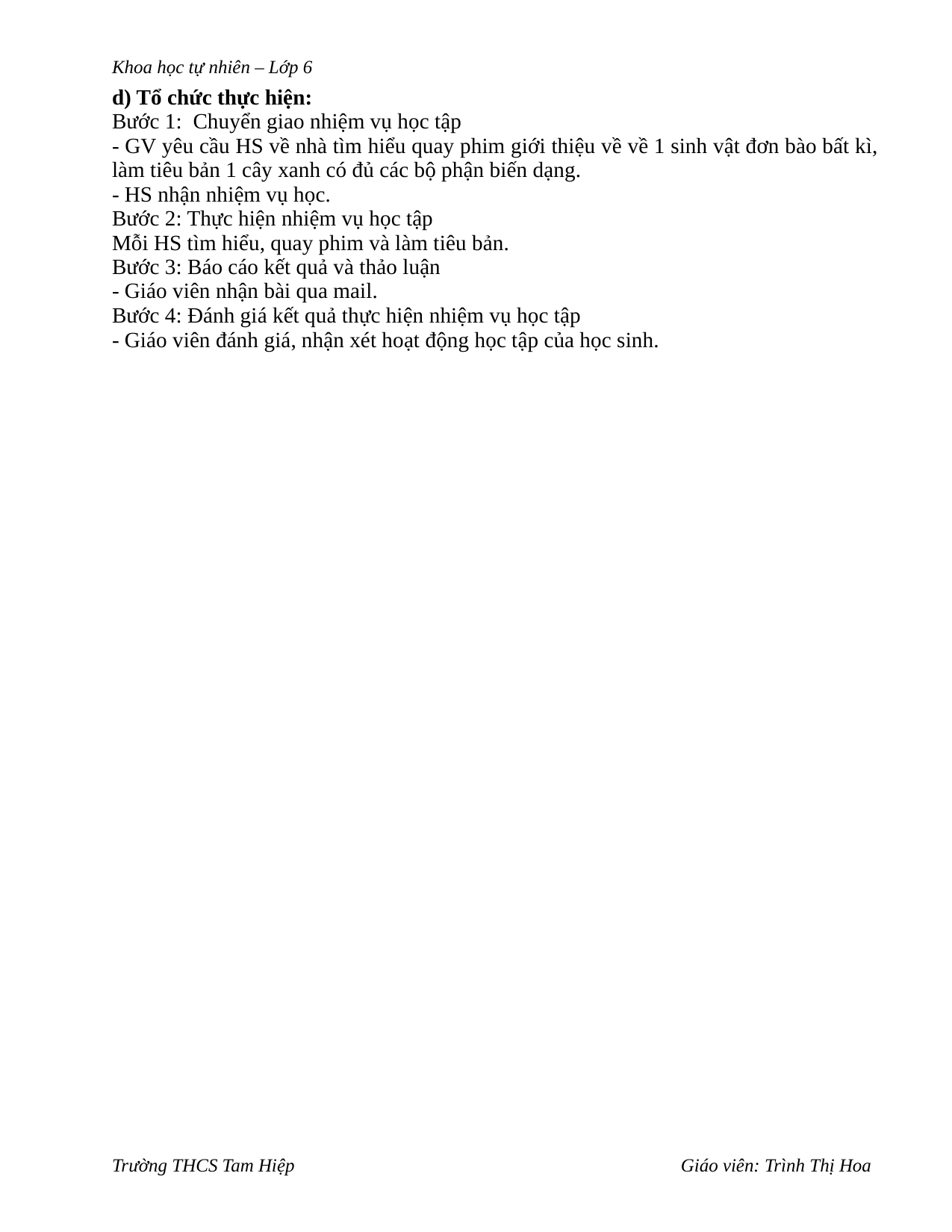

Khoa học tự nhiên – Lớp 6
d) Tổ chức thực hiện:
Bước 1: Chuyển giao nhiệm vụ học tập
- GV yêu cầu HS về nhà tìm hiểu quay phim giới thiệu về về 1 sinh vật đơn bào bất kì,
làm tiêu bản 1 cây xanh có đủ các bộ phận biến dạng.
- HS nhận nhiệm vụ học.
Bước 2: Thực hiện nhiệm vụ học tập
Mỗi HS tìm hiểu, quay phim và làm tiêu bản.
Bước 3: Báo cáo kết quả và thảo luận
- Giáo viên nhận bài qua mail.
Bước 4: Đánh giá kết quả thực hiện nhiệm vụ học tập
- Giáo viên đánh giá, nhận xét hoạt động học tập của học sinh.
Trường THCS Tam Hiệp
Giáo viên: Trình Thị Hoa